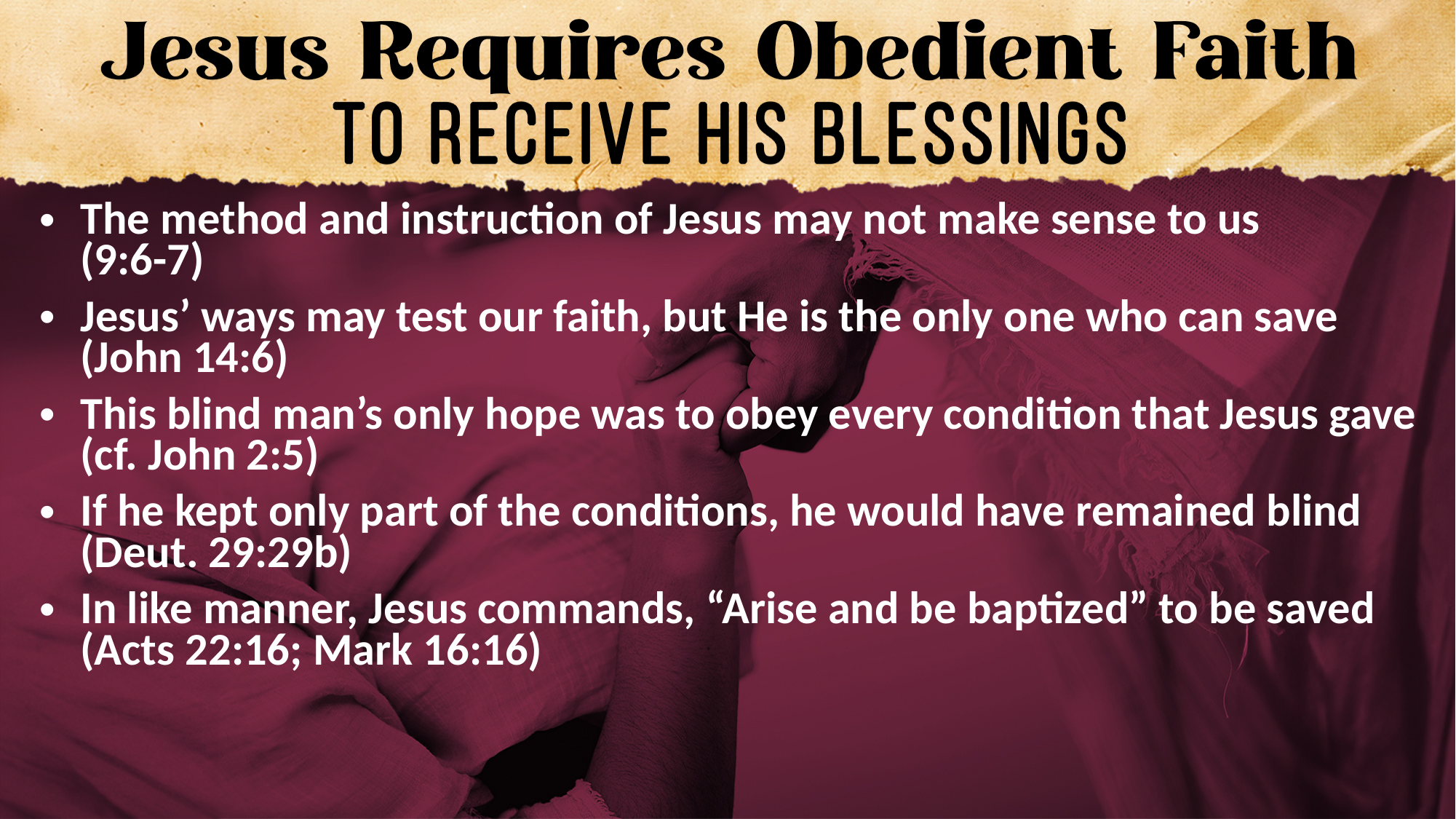

The method and instruction of Jesus may not make sense to us
(9:6-7)
Jesus’ ways may test our faith, but He is the only one who can save (John 14:6)
This blind man’s only hope was to obey every condition that Jesus gave (cf. John 2:5)
If he kept only part of the conditions, he would have remained blind (Deut. 29:29b)
In like manner, Jesus commands, “Arise and be baptized” to be saved (Acts 22:16; Mark 16:16)